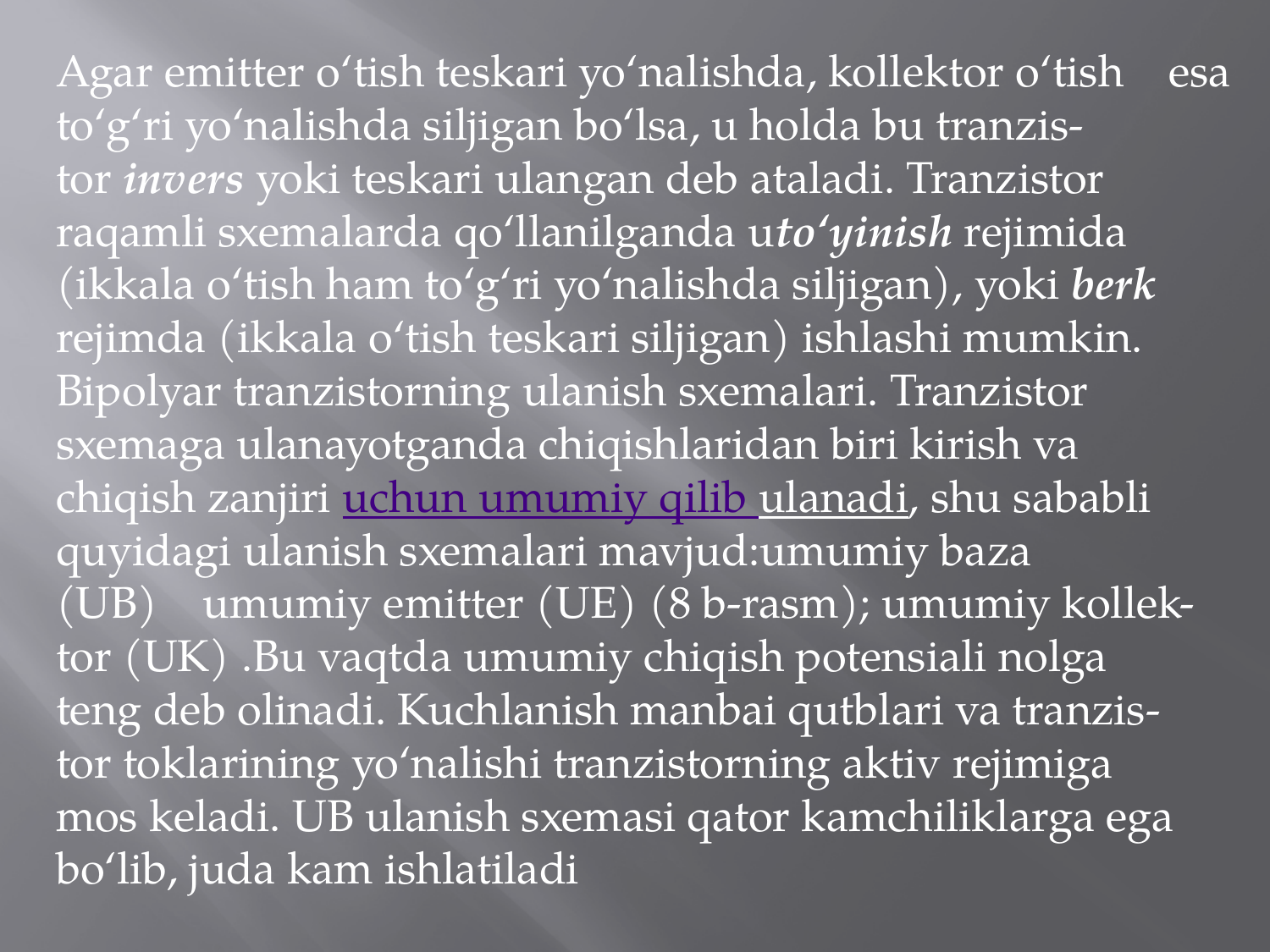

Agar emitter o‘tish teskari yo‘nalishda, kollektor o‘tish    esa to‘g‘ri yo‘nalishda siljigan bo‘lsa, u holda bu tranzis-  tor invers yoki teskari ulangan deb ataladi. Tranzistor      raqamli sxemalarda qo‘llanilganda uto‘yinish rejimida     (ikkala o‘tish ham to‘g‘ri yo‘nalishda siljigan), yoki berk   rejimda (ikkala o‘tish teskari siljigan) ishlashi mumkin.
Bipolyar tranzistorning ulanish sxemalari. Tranzistor       sxemaga ulanayotganda chiqishlaridan biri kirish va        chiqish zanjiri uchun umumiy qilib ulanadi, shu sababli  quyidagi ulanish sxemalari mavjud:umumiy baza             (UB)    umumiy emitter (UE) (8 b-rasm); umumiy kollek-  tor (UK) .Bu vaqtda umumiy chiqish potensiali nolga        teng deb olinadi. Kuchlanish manbai qutblari va tranzis-  tor toklarining yo‘nalishi tranzistorning aktiv rejimiga    mos keladi. UB ulanish sxemasi qator kamchiliklarga ega bo‘lib, juda kam ishlatiladi